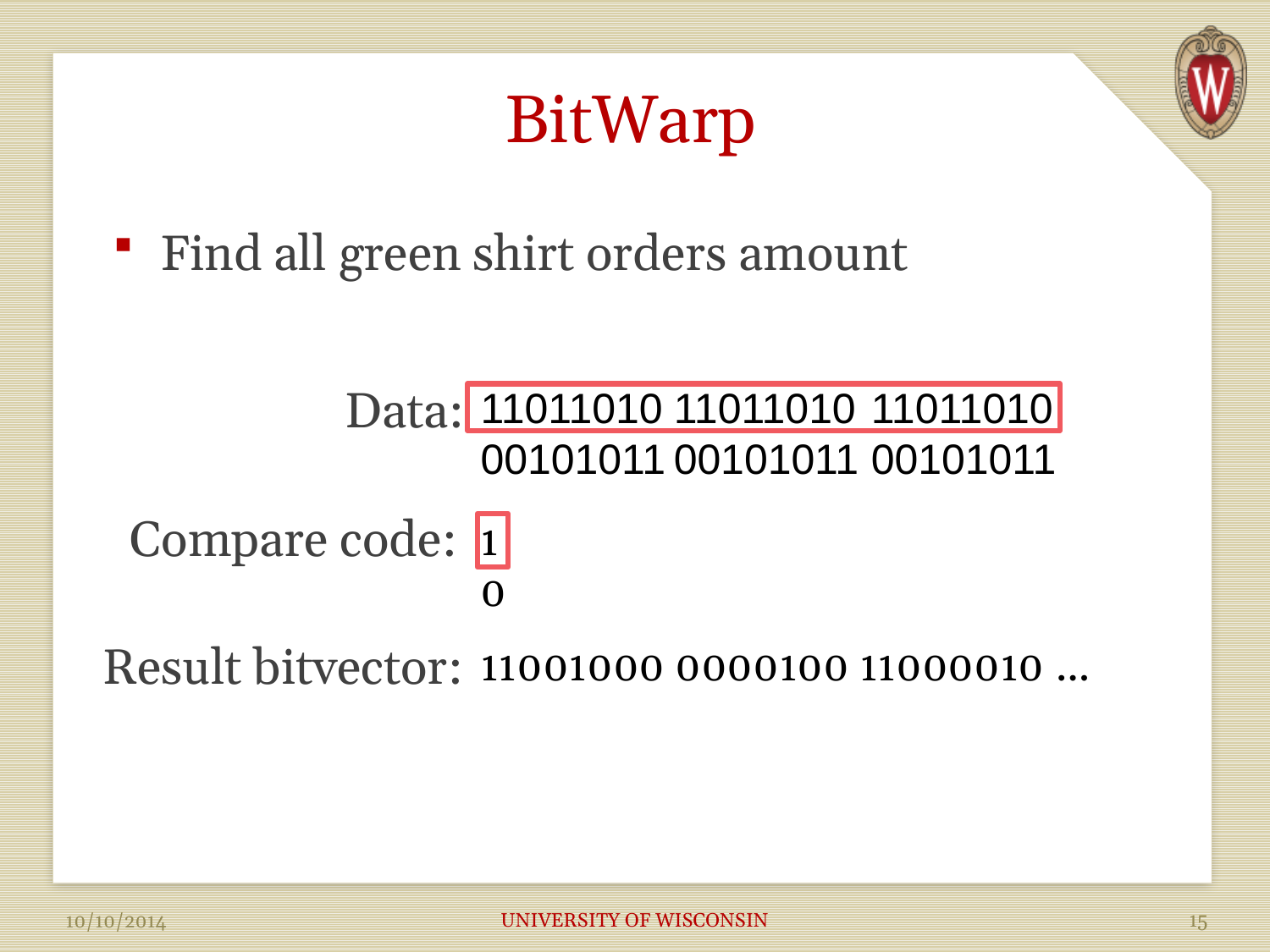

# BitWarp
Find all green shirt orders amount

Data:
11011010
00101011
11011010
00101011
11011010
00101011

Compare code:
1
0

Result bitvector:
11001000 0000100 11000010 …
UNIVERSITY OF WISCONSIN
15
10/10/2014